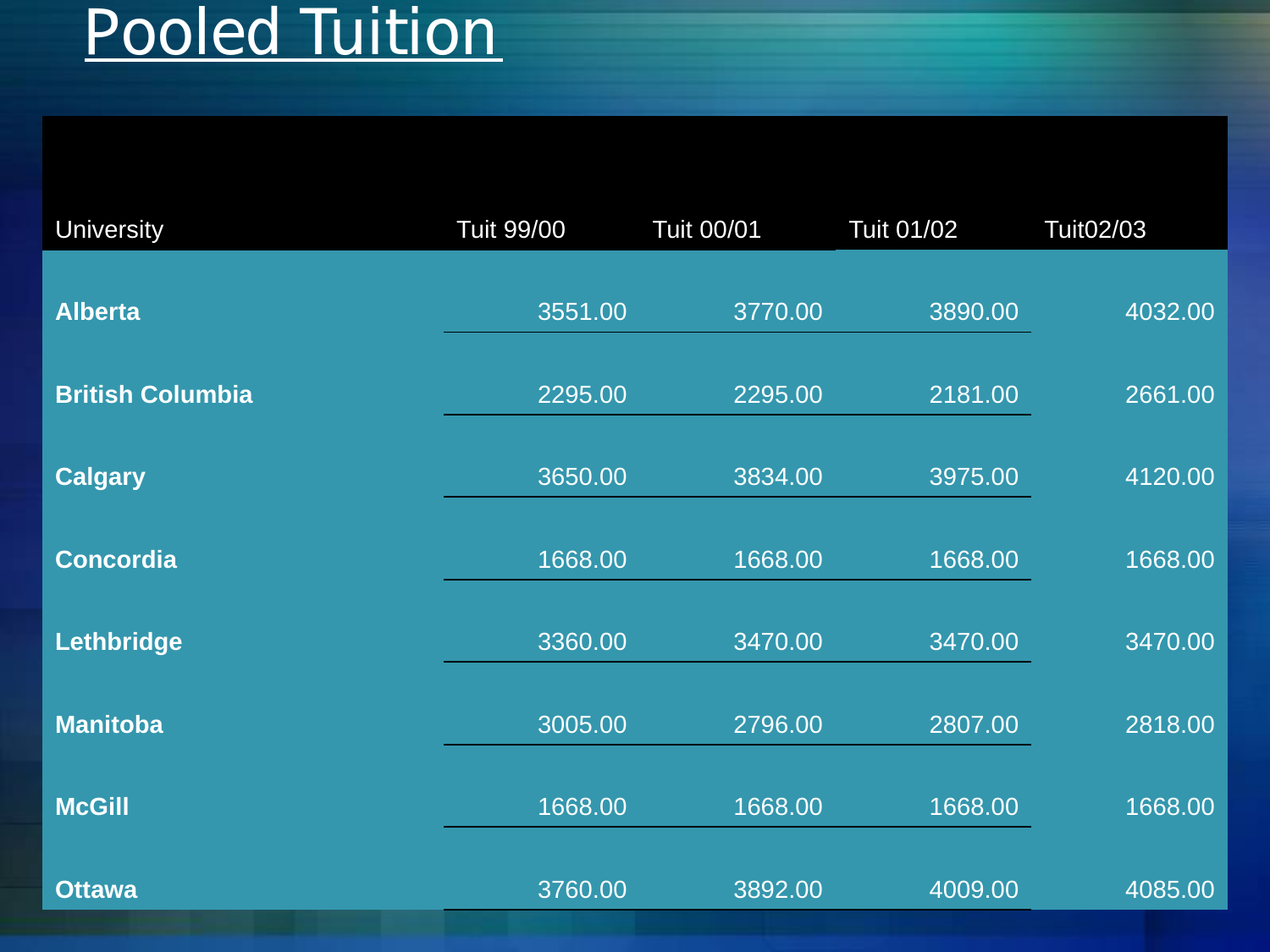

# Pooled Tuition
| University | Tuit 99/00 | Tuit 00/01 | Tuit 01/02 | Tuit02/03 |
| --- | --- | --- | --- | --- |
| Alberta | 3551.00 | 3770.00 | 3890.00 | 4032.00 |
| British Columbia | 2295.00 | 2295.00 | 2181.00 | 2661.00 |
| Calgary | 3650.00 | 3834.00 | 3975.00 | 4120.00 |
| Concordia | 1668.00 | 1668.00 | 1668.00 | 1668.00 |
| Lethbridge | 3360.00 | 3470.00 | 3470.00 | 3470.00 |
| Manitoba | 3005.00 | 2796.00 | 2807.00 | 2818.00 |
| McGill | 1668.00 | 1668.00 | 1668.00 | 1668.00 |
| Ottawa | 3760.00 | 3892.00 | 4009.00 | 4085.00 |